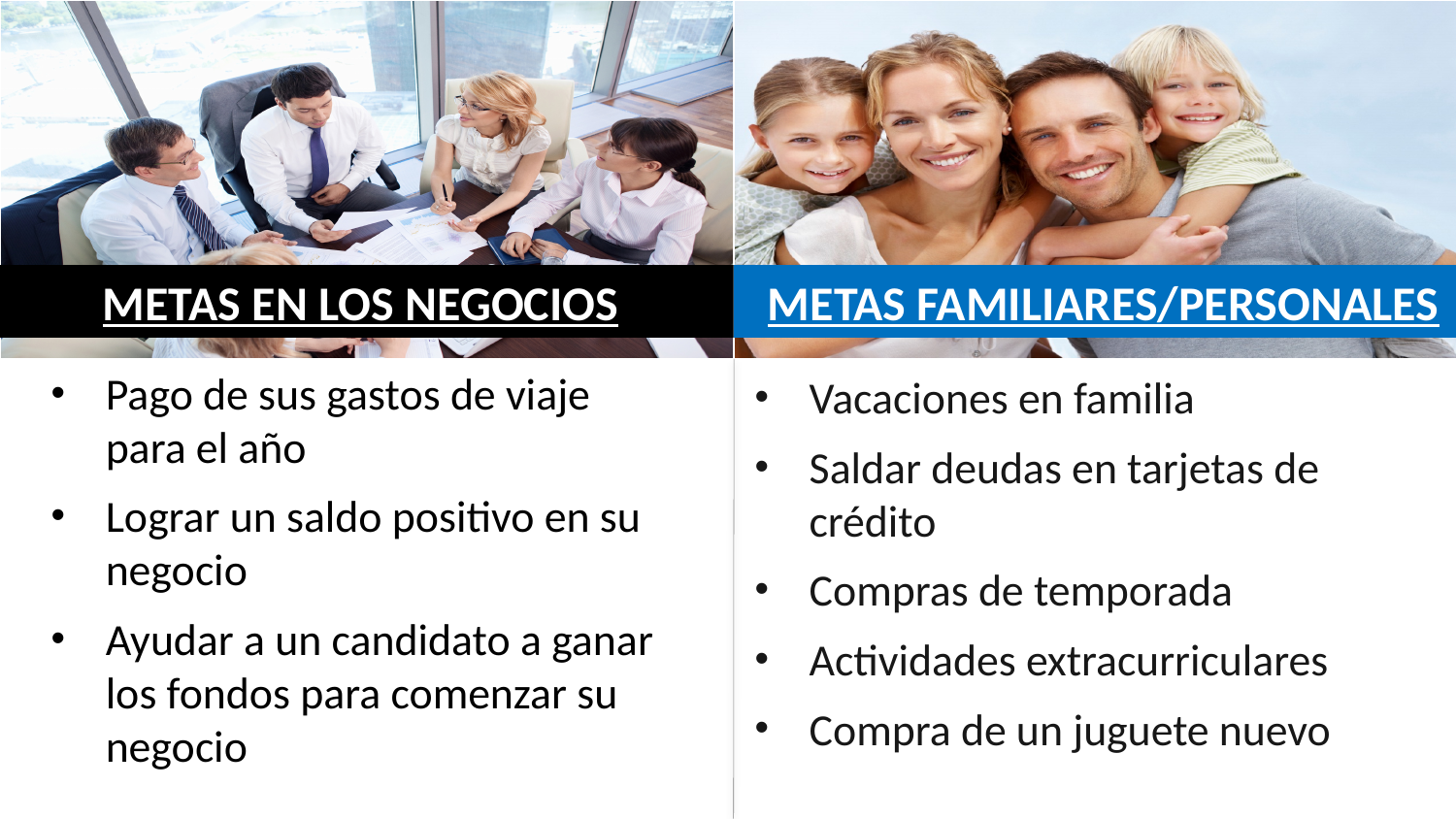

|  |  |
| --- | --- |
METAS EN LOS NEGOCIOS
METAS FAMILIARES/PERSONALES
Pago de sus gastos de viaje para el año
Lograr un saldo positivo en su negocio
Ayudar a un candidato a ganar los fondos para comenzar su negocio
Vacaciones en familia
Saldar deudas en tarjetas de crédito
Compras de temporada
Actividades extracurriculares
Compra de un juguete nuevo